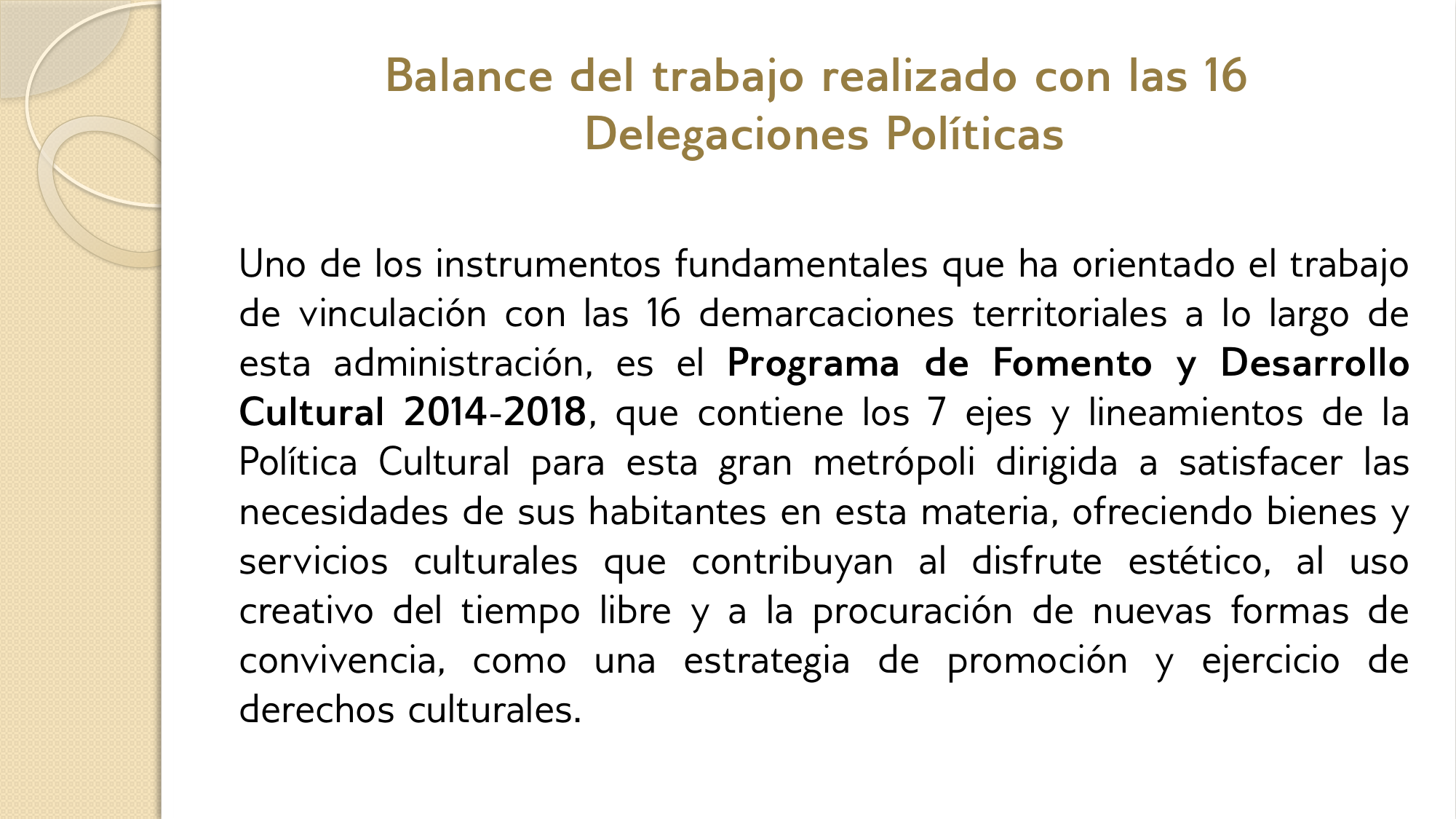

# Balance del trabajo realizado con las 16 Delegaciones Políticas

Uno de los instrumentos fundamentales que ha orientado el trabajo de vinculación con las 16 demarcaciones territoriales a lo largo de esta administración, es el Programa de Fomento y Desarrollo Cultural 2014-2018, que contiene los 7 ejes y lineamientos de la Política Cultural para esta gran metrópoli dirigida a satisfacer las necesidades de sus habitantes en esta materia, ofreciendo bienes y servicios culturales que contribuyan al disfrute estético, al uso creativo del tiempo libre y a la procuración de nuevas formas de convivencia, como una estrategia de promoción y ejercicio de derechos culturales.